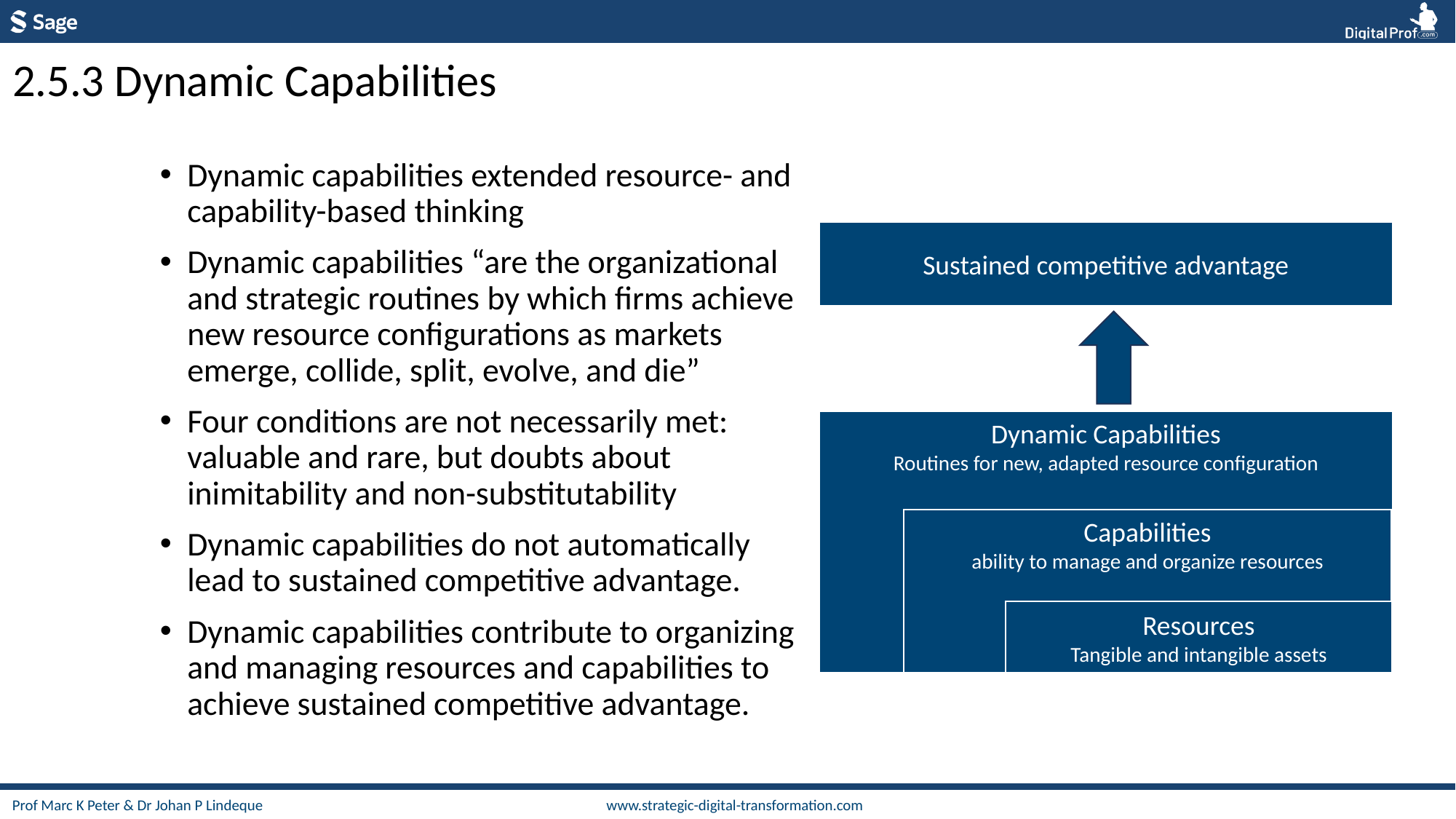

2.5.3 Dynamic Capabilities
Dynamic capabilities extended resource- and capability-based thinking
Dynamic capabilities “are the organizational and strategic routines by which firms achieve new resource configurations as markets emerge, collide, split, evolve, and die”
Four conditions are not necessarily met: valuable and rare, but doubts about inimitability and non-substitutability
Dynamic capabilities do not automatically lead to sustained competitive advantage.
Dynamic capabilities contribute to organizing and managing resources and capabilities to achieve sustained competitive advantage.
Sustained competitive advantage

Dynamic Capabilities
Routines for new, adapted resource configuration
Capabilities
ability to manage and organize resources
Resources
Tangible and intangible assets